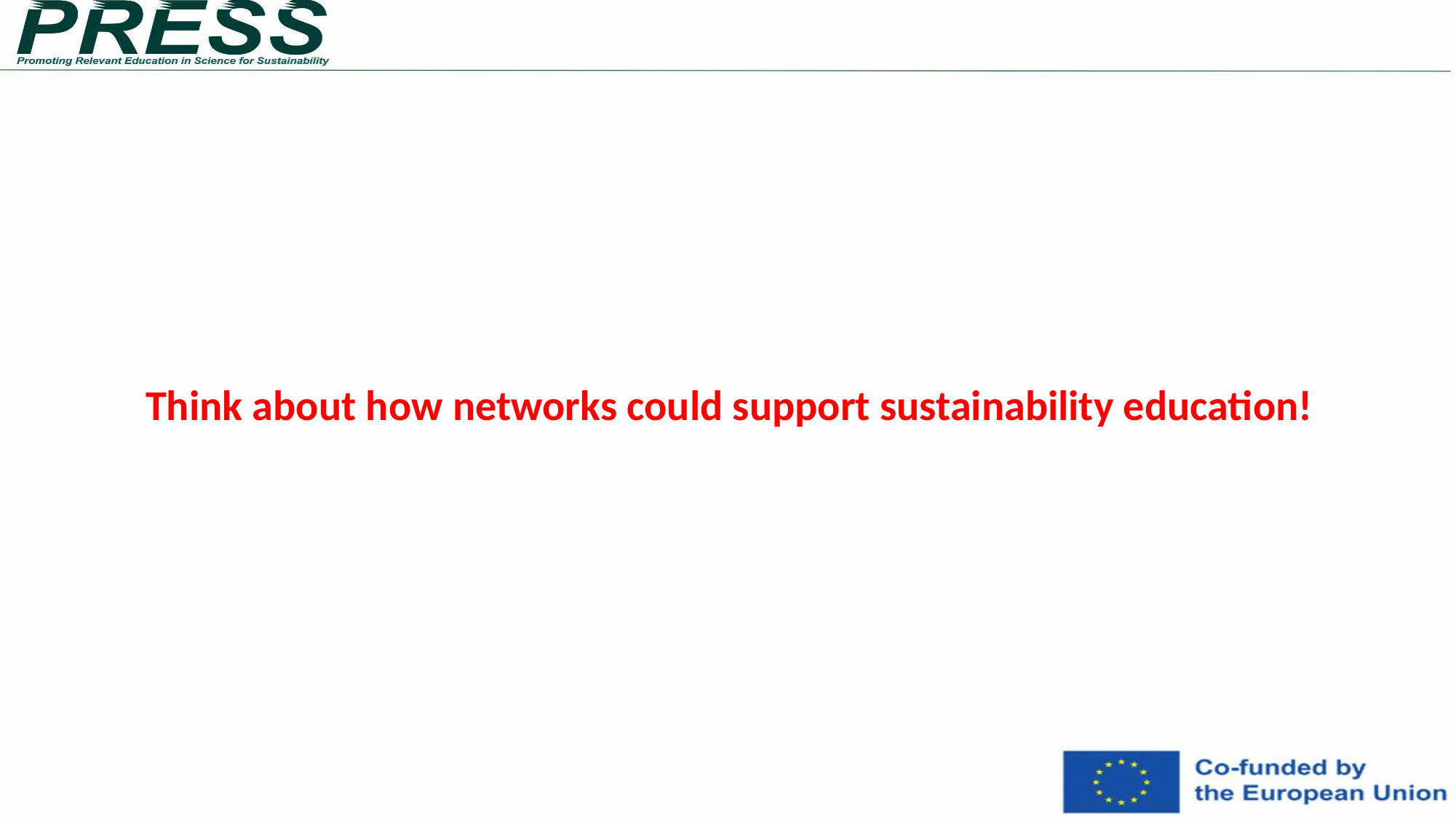

# Think about how networks could support sustainability education!